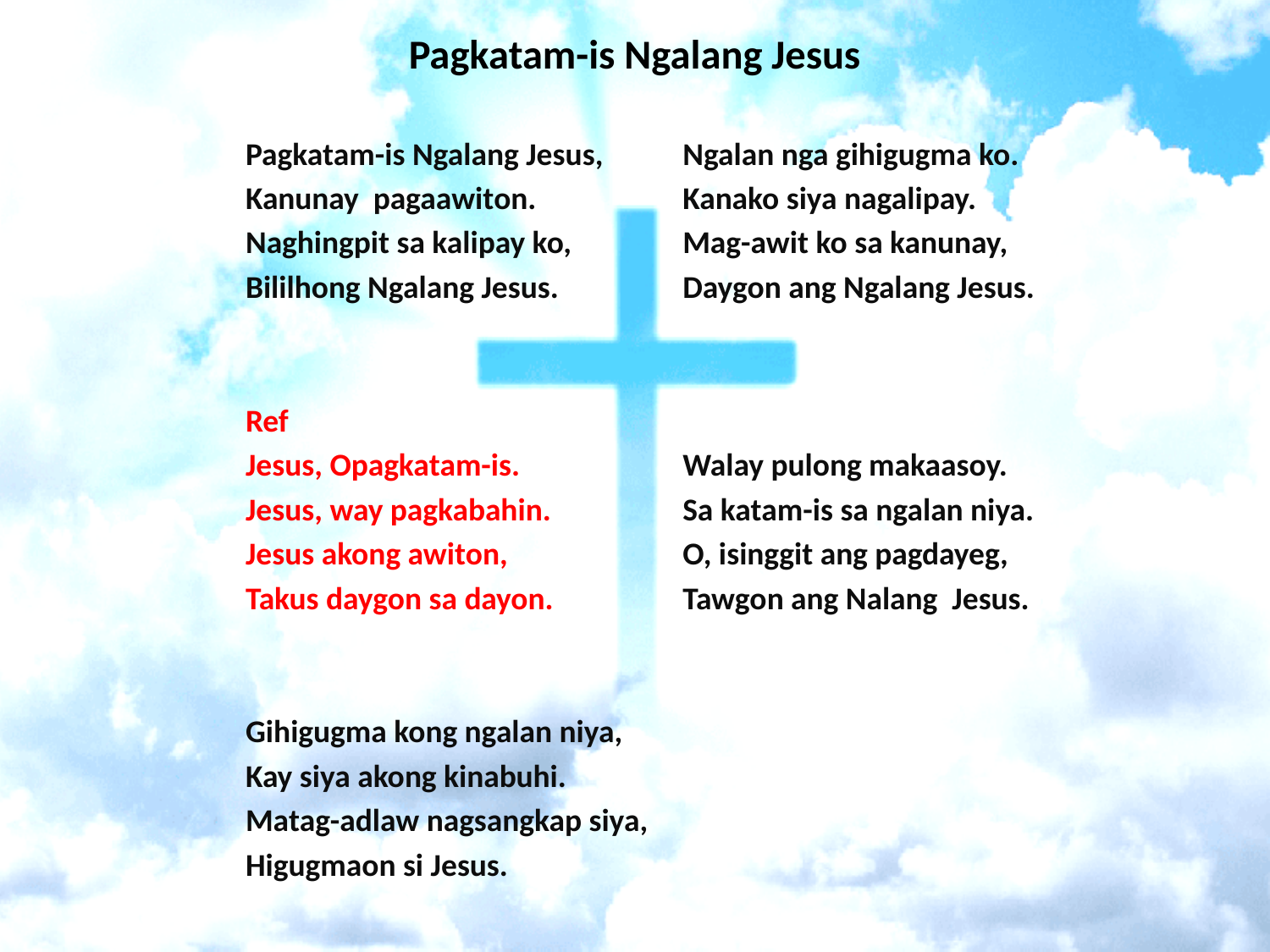

# Pagkatam-is Ngalang Jesus
Pagkatam-is Ngalang Jesus,
Kanunay  pagaawiton.
Naghingpit sa kalipay ko,
Bililhong Ngalang Jesus.

Ref
Jesus, Opagkatam-is.
Jesus, way pagkabahin.
Jesus akong awiton,
Takus daygon sa dayon.

Gihigugma kong ngalan niya,
Kay siya akong kinabuhi.
Matag-adlaw nagsangkap siya,
Higugmaon si Jesus.
Ngalan nga gihigugma ko.
Kanako siya nagalipay.
Mag-awit ko sa kanunay,
Daygon ang Ngalang Jesus.

Walay pulong makaasoy.
Sa katam-is sa ngalan niya.
O, isinggit ang pagdayeg,
Tawgon ang Nalang  Jesus.